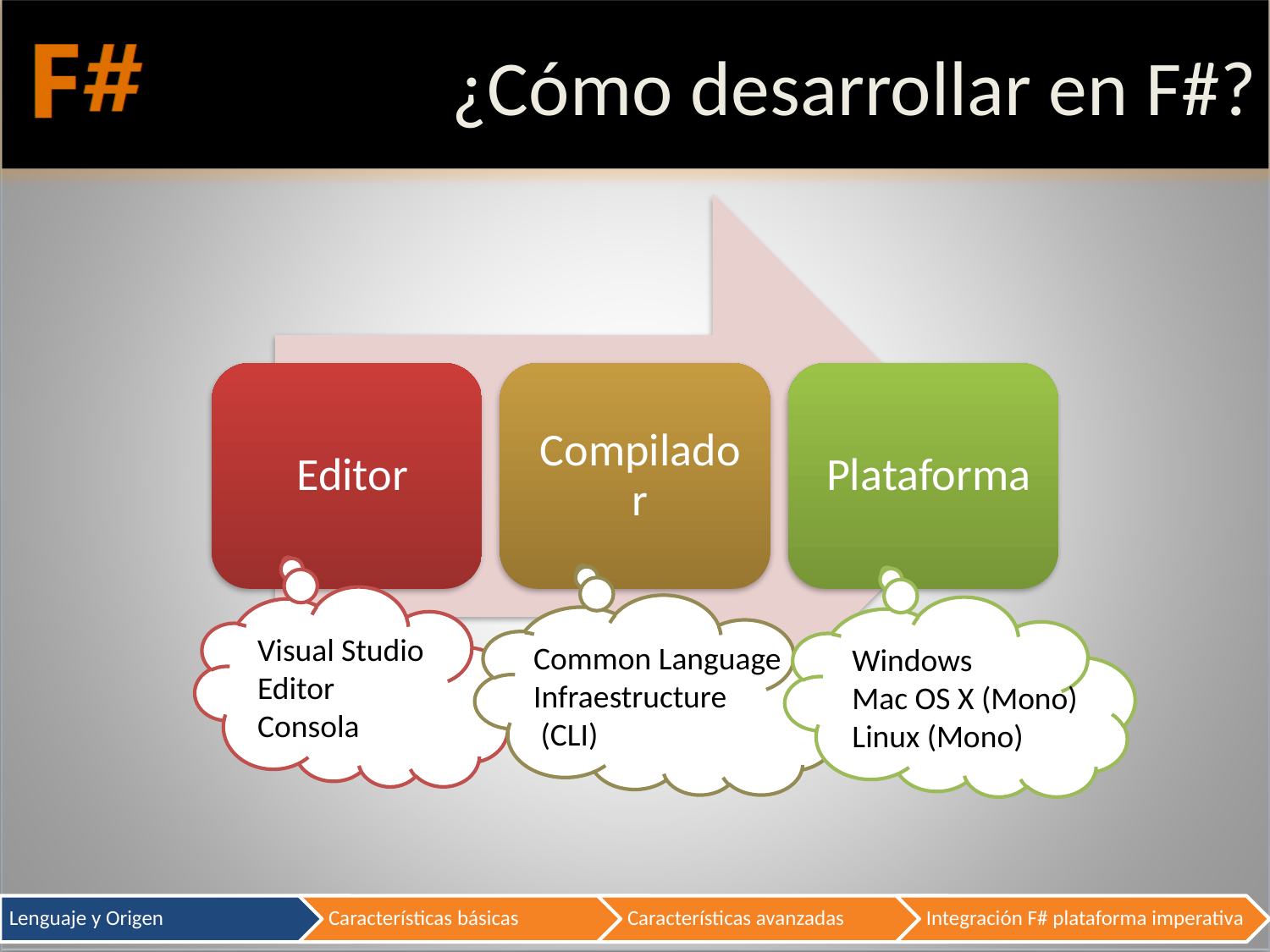

# ¿Cómo desarrollar en F#?
Editor
Compilador
Plataforma

Visual Studio
Editor
Consola

Common Language Infraestructure
 (CLI)

Windows
Mac OS X (Mono)
Linux (Mono)
8
Lenguaje y Origen
Características básicas
Características avanzadas
Integración F# plataforma imperativa